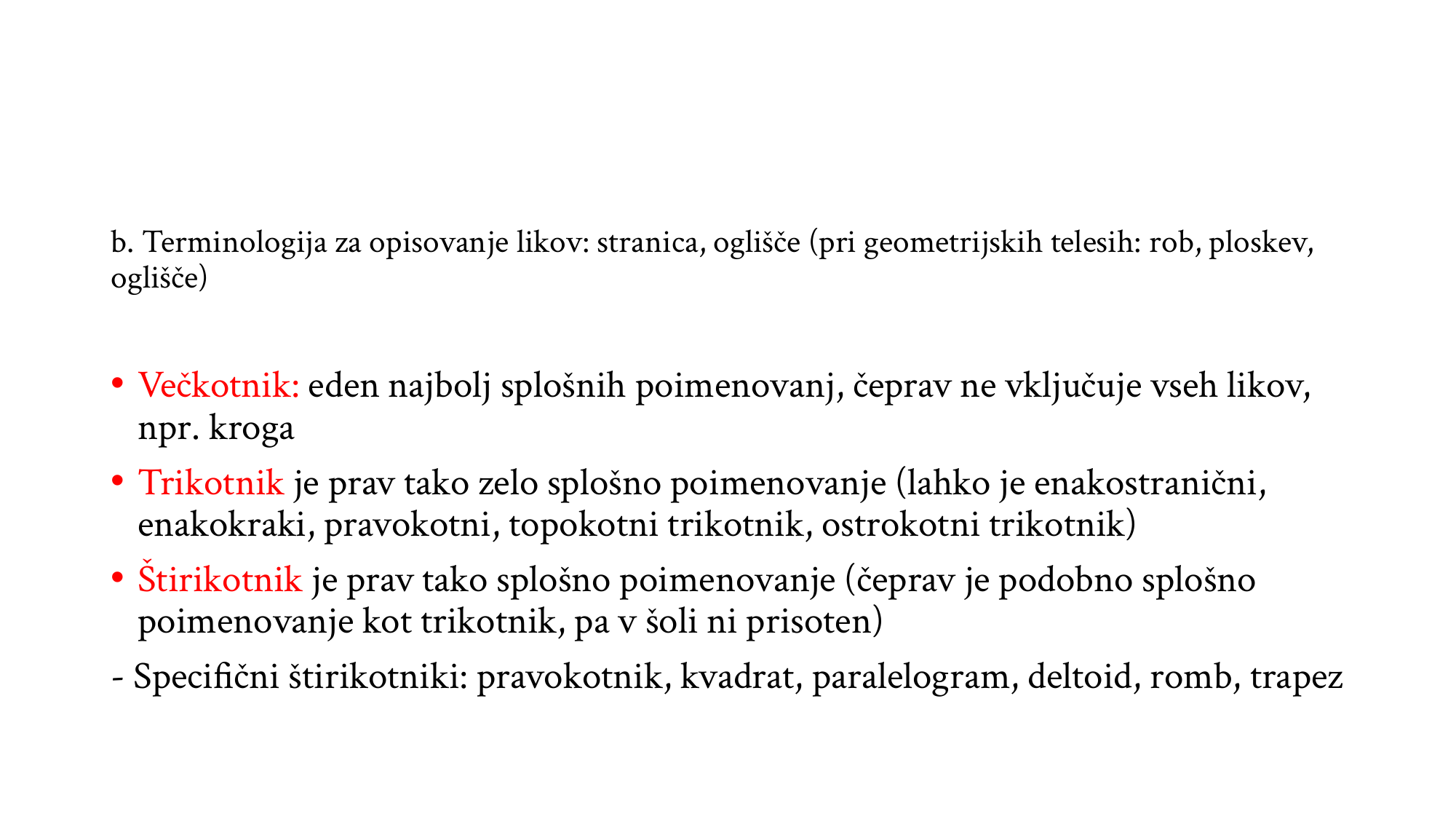

#
b. Terminologija za opisovanje likov: stranica, oglišče (pri geometrijskih telesih: rob, ploskev, oglišče)

Večkotnik: eden najbolj splošnih poimenovanj, čeprav ne vključuje vseh likov, npr. kroga
Trikotnik je prav tako zelo splošno poimenovanje (lahko je enakostranični, enakokraki, pravokotni, topokotni trikotnik, ostrokotni trikotnik)
Štirikotnik je prav tako splošno poimenovanje (čeprav je podobno splošno poimenovanje kot trikotnik, pa v šoli ni prisoten)
- Specifični štirikotniki: pravokotnik, kvadrat, paralelogram, deltoid, romb, trapez